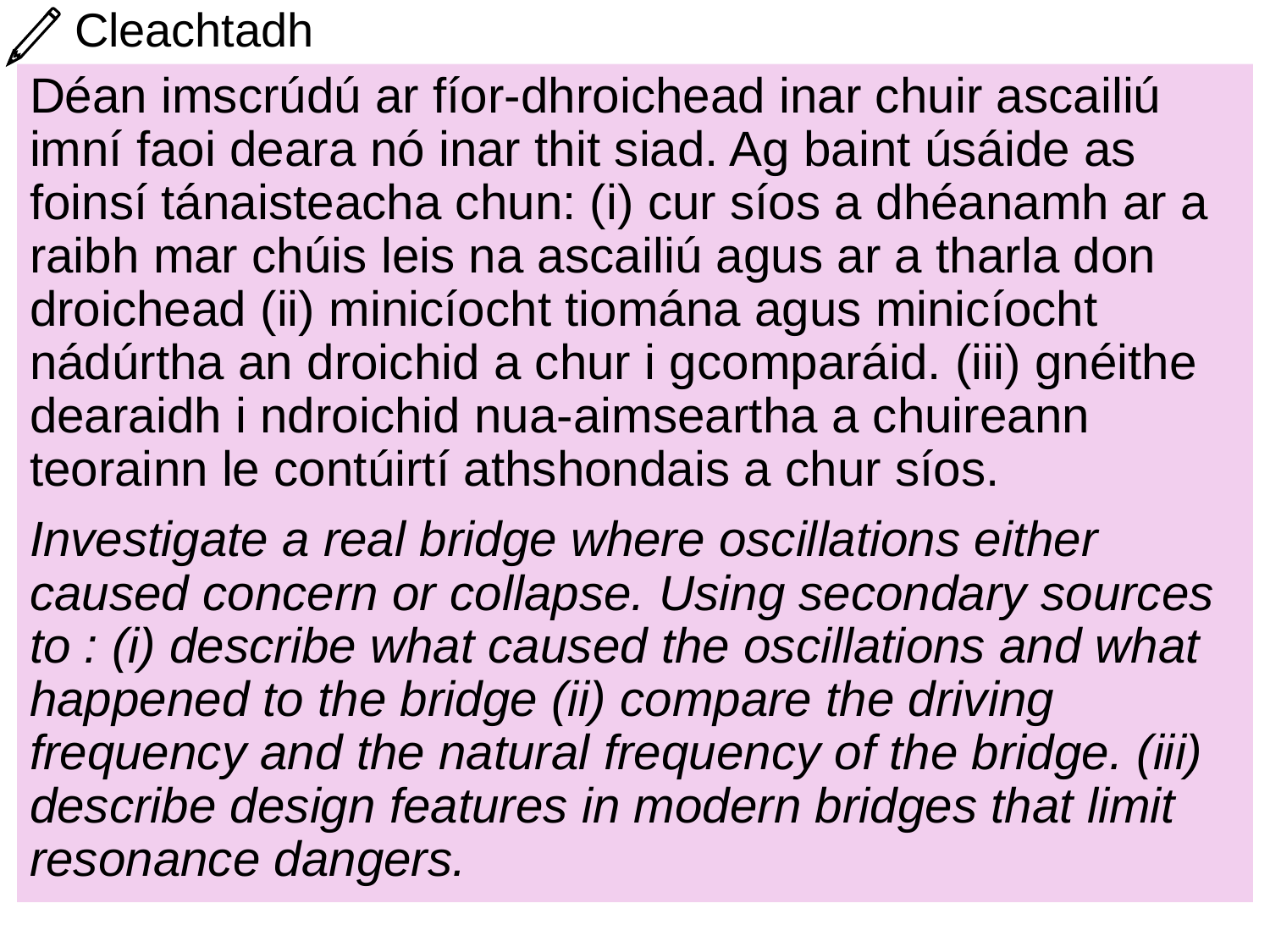

# Cleachtadh
Déan imscrúdú ar fíor-dhroichead inar chuir ascailiú imní faoi deara nó inar thit siad. Ag baint úsáide as foinsí tánaisteacha chun: (i) cur síos a dhéanamh ar a raibh mar chúis leis na ascailiú agus ar a tharla don droichead (ii) minicíocht tiomána agus minicíocht nádúrtha an droichid a chur i gcomparáid. (iii) gnéithe dearaidh i ndroichid nua-aimseartha a chuireann teorainn le contúirtí athshondais a chur síos.
Investigate a real bridge where oscillations either caused concern or collapse. Using secondary sources to : (i) describe what caused the oscillations and what happened to the bridge (ii) compare the driving frequency and the natural frequency of the bridge. (iii) describe design features in modern bridges that limit resonance dangers.